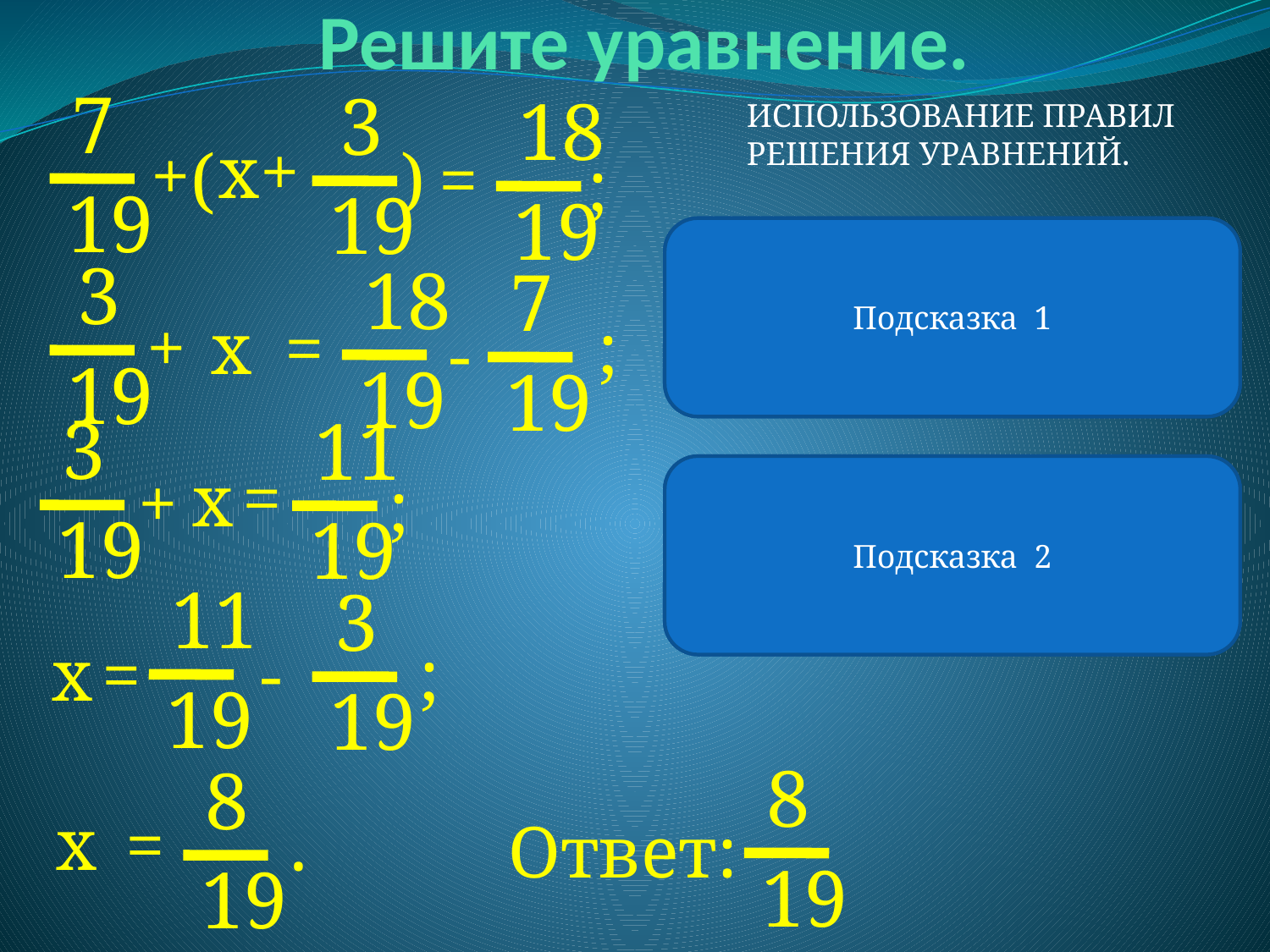

Решите уравнение.
7
19
3
19
18
19
ИСПОЛЬЗОВАНИЕ ПРАВИЛ РЕШЕНИЯ УРАВНЕНИЙ.
+
х
+
(
=
;
(
В левой части уравнения  выражение является суммой.
Подсказка  1
3
19
18
19
7
19
+
х
=
;
-
3
19
11
19
=
х
+
;
Неизвестное содержится  в  слагаемом.
Подсказка  2
11
19
3
19
х
=
-
;
8
19
8
19
х
.
=
Ответ: